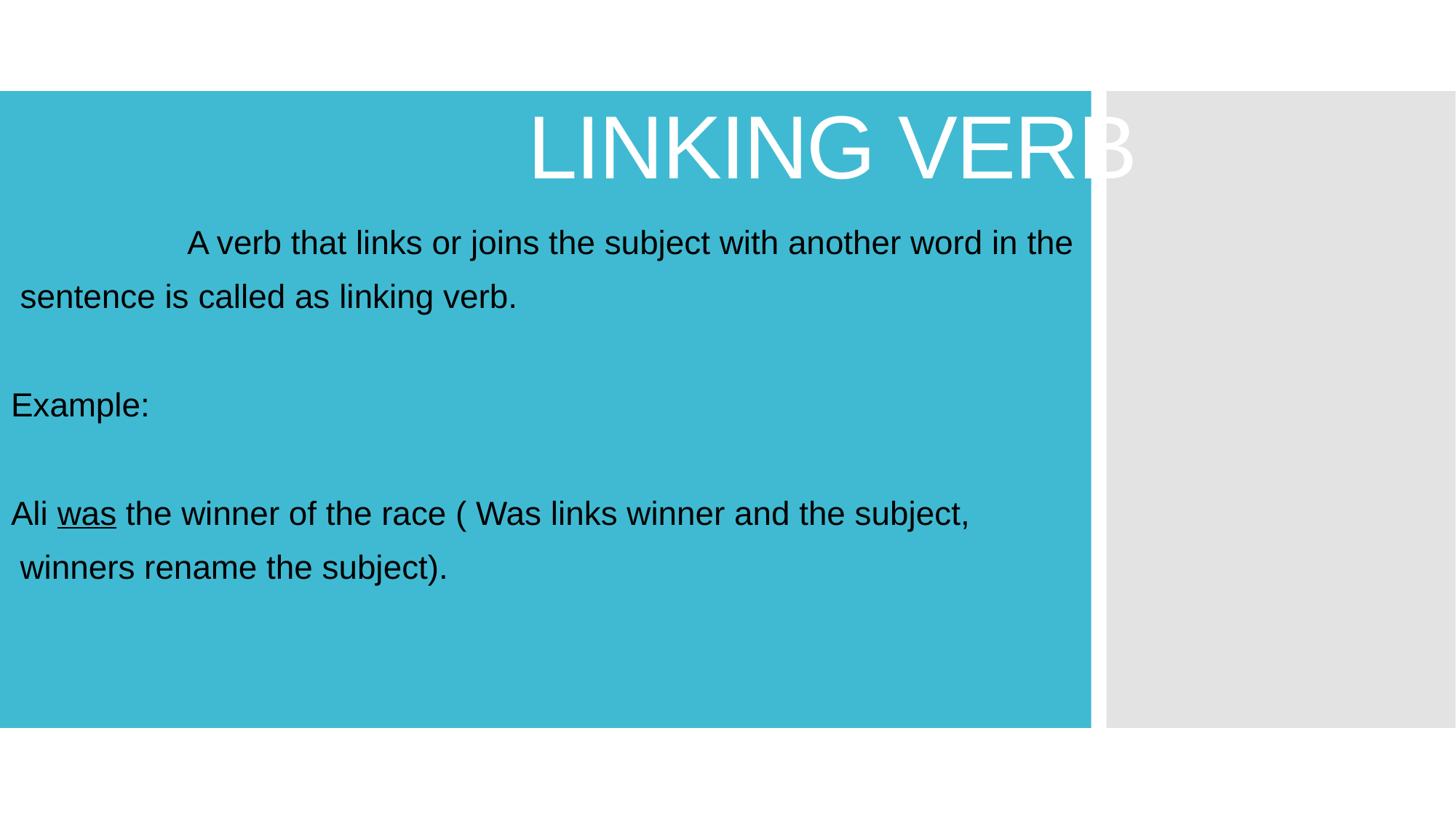

# LINKING VERB

                   A verb that links or joins the subject with another word in the
 sentence is called as linking verb.

Example:

Ali was the winner of the race ( Was links winner and the subject,
 winners rename the subject).